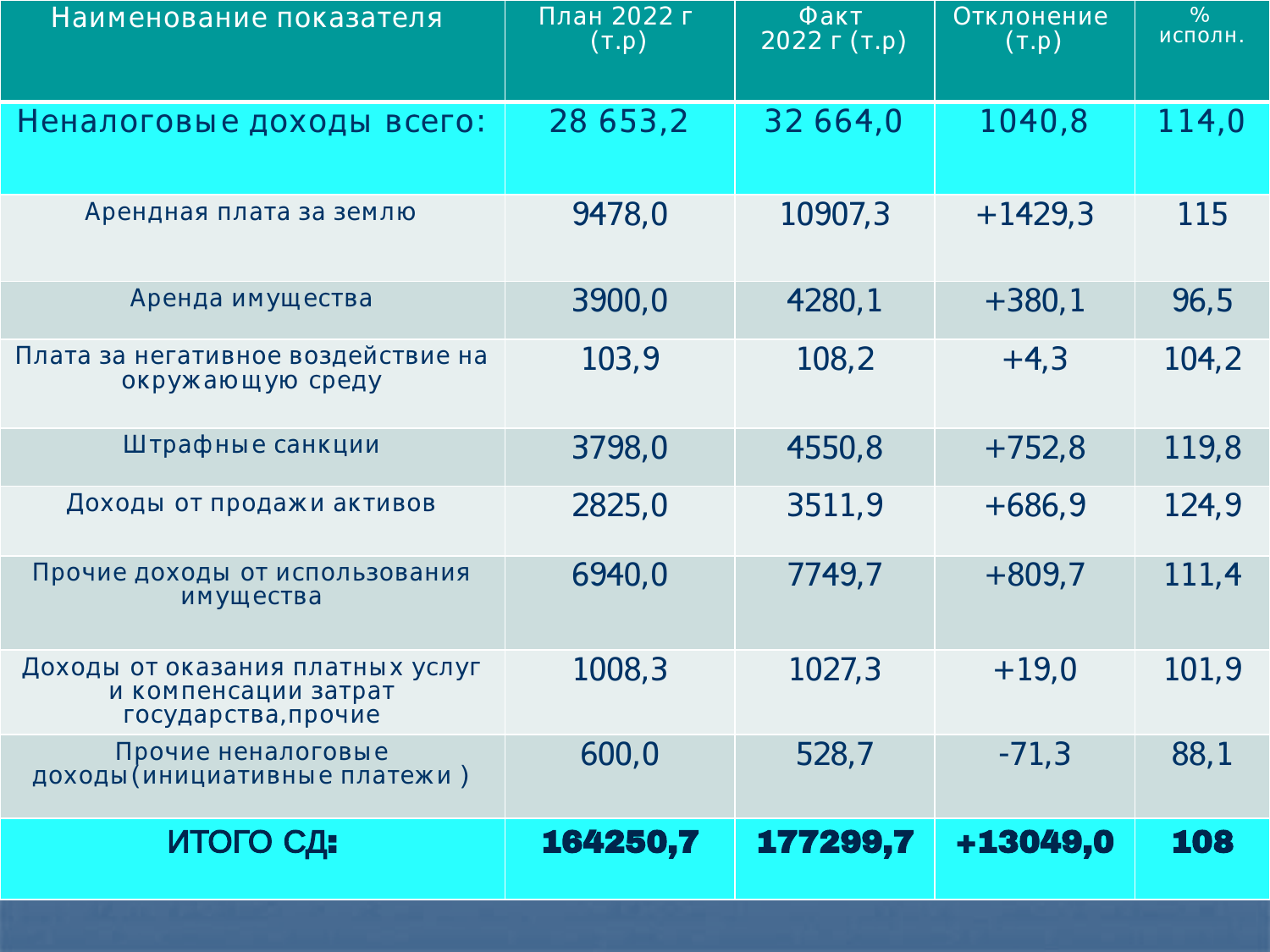

| Наименование показателя | План 2022 г (т.р) | Факт 2022 г (т.р) | Отклонение (т.р) | % исполн. |
| --- | --- | --- | --- | --- |
| Неналоговые доходы всего: | 28 653,2 | 32 664,0 | 1040,8 | 114,0 |
| Арендная плата за землю | 9478,0 | 10907,3 | +1429,3 | 115 |
| Аренда имущества | 3900,0 | 4280,1 | +380,1 | 96,5 |
| Плата за негативное воздействие на окружающую среду | 103,9 | 108,2 | +4,3 | 104,2 |
| Штрафные санкции | 3798,0 | 4550,8 | +752,8 | 119,8 |
| Доходы от продажи активов | 2825,0 | 3511,9 | +686,9 | 124,9 |
| Прочие доходы от использования имущества | 6940,0 | 7749,7 | +809,7 | 111,4 |
| Доходы от оказания платных услуг и компенсации затрат государства,прочие | 1008,3 | 1027,3 | +19,0 | 101,9 |
| Прочие неналоговые доходы(инициативные платежи ) | 600,0 | 528,7 | -71,3 | 88,1 |
| ИТОГО СД: | 164250,7 | 177299,7 | +13049,0 | 108 |
#